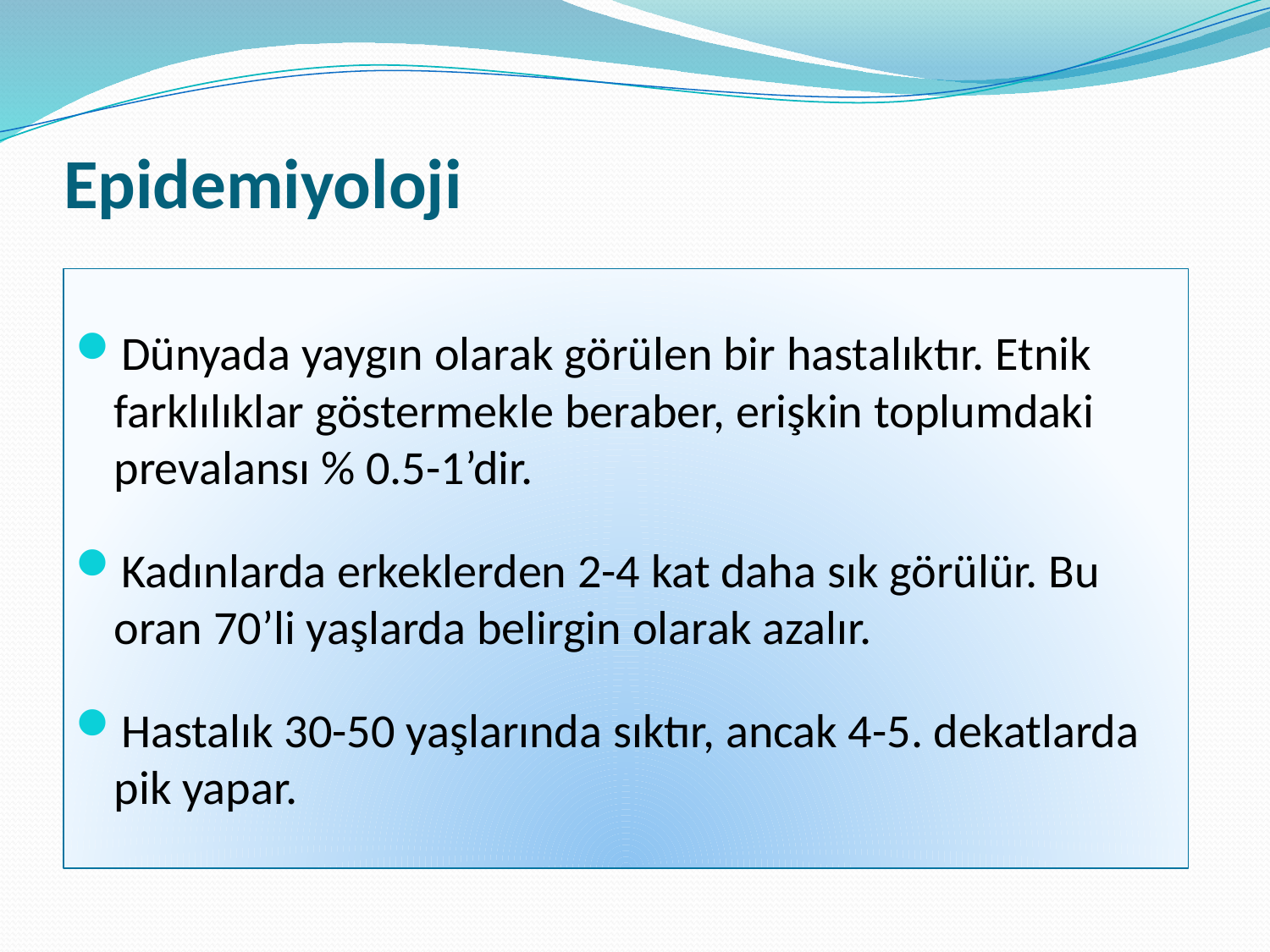

# Epidemiyoloji
Dünyada yaygın olarak görülen bir hastalıktır. Etnik farklılıklar göstermekle beraber, erişkin toplumdaki prevalansı % 0.5-1’dir.

Kadınlarda erkeklerden 2-4 kat daha sık görülür. Bu oran 70’li yaşlarda belirgin olarak azalır.

Hastalık 30-50 yaşlarında sıktır, ancak 4-5. dekatlarda pik yapar.